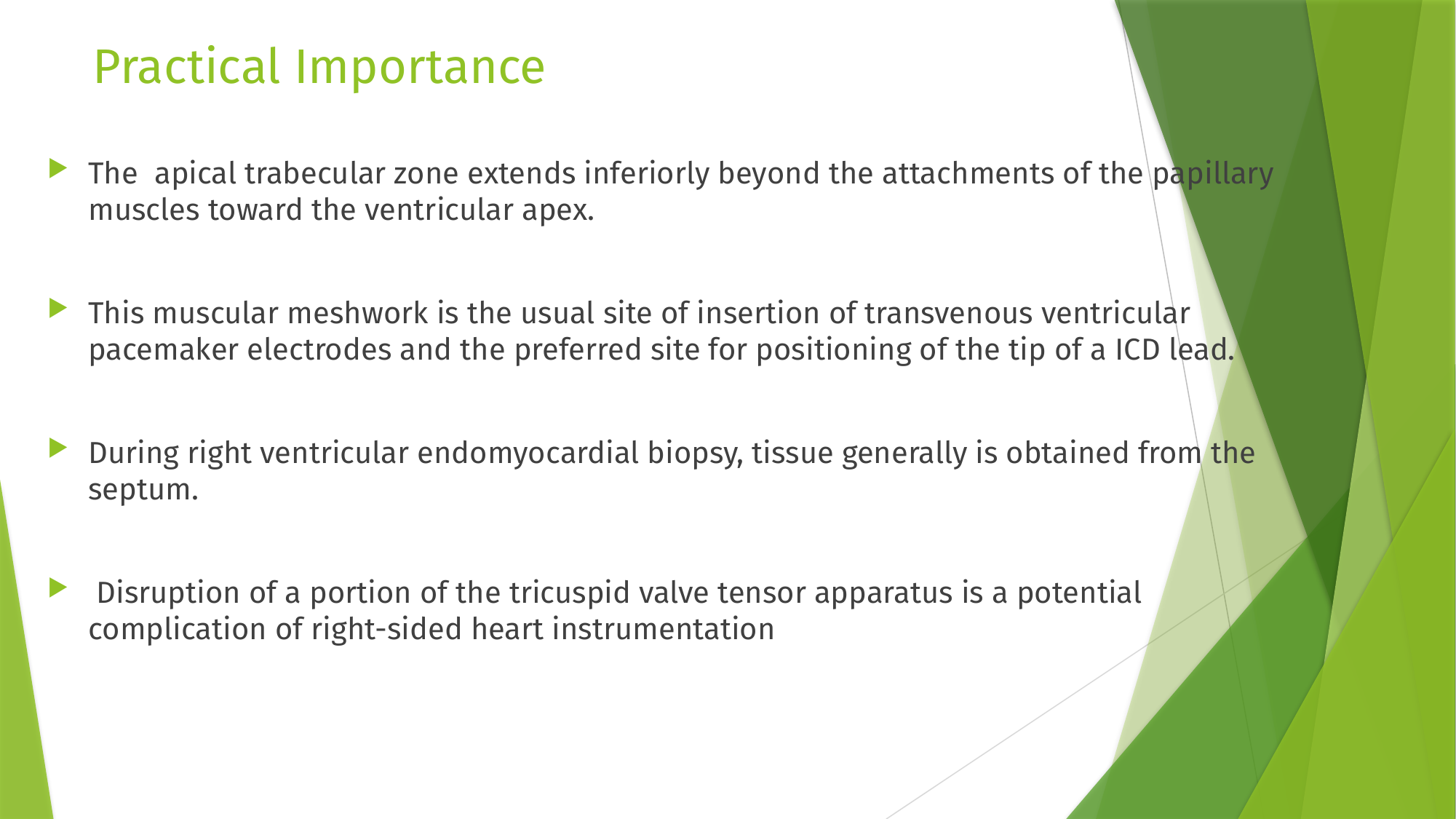

# Practical Importance
The  apical trabecular zone extends inferiorly beyond the attachments of the papillary muscles toward the ventricular apex.

This muscular meshwork is the usual site of insertion of transvenous ventricular pacemaker electrodes and the preferred site for positioning of the tip of a ICD lead.

During right ventricular endomyocardial biopsy, tissue generally is obtained from the septum.

 Disruption of a portion of the tricuspid valve tensor apparatus is a potential complication of right-sided heart instrumentation